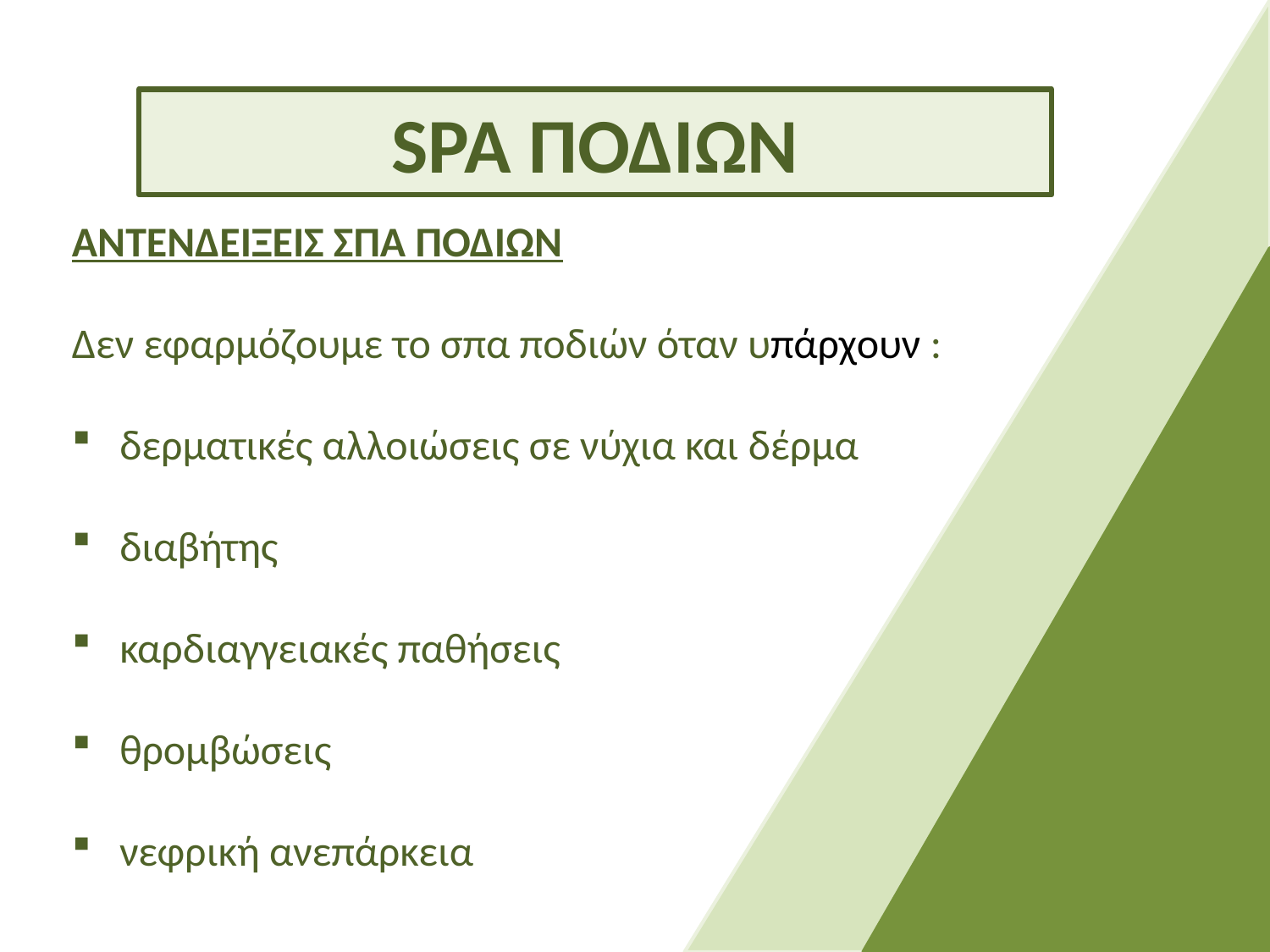

SPA ΠΟΔΙΩΝ
ΑΝΤΕΝΔΕΙΞΕΙΣ ΣΠΑ ΠΟΔΙΩΝ

Δεν εφαρμόζουμε το σπα ποδιών όταν υπάρχουν :

δερματικές αλλοιώσεις σε νύχια και δέρμα

διαβήτης

καρδιαγγειακές παθήσεις

θρομβώσεις

νεφρική ανεπάρκεια